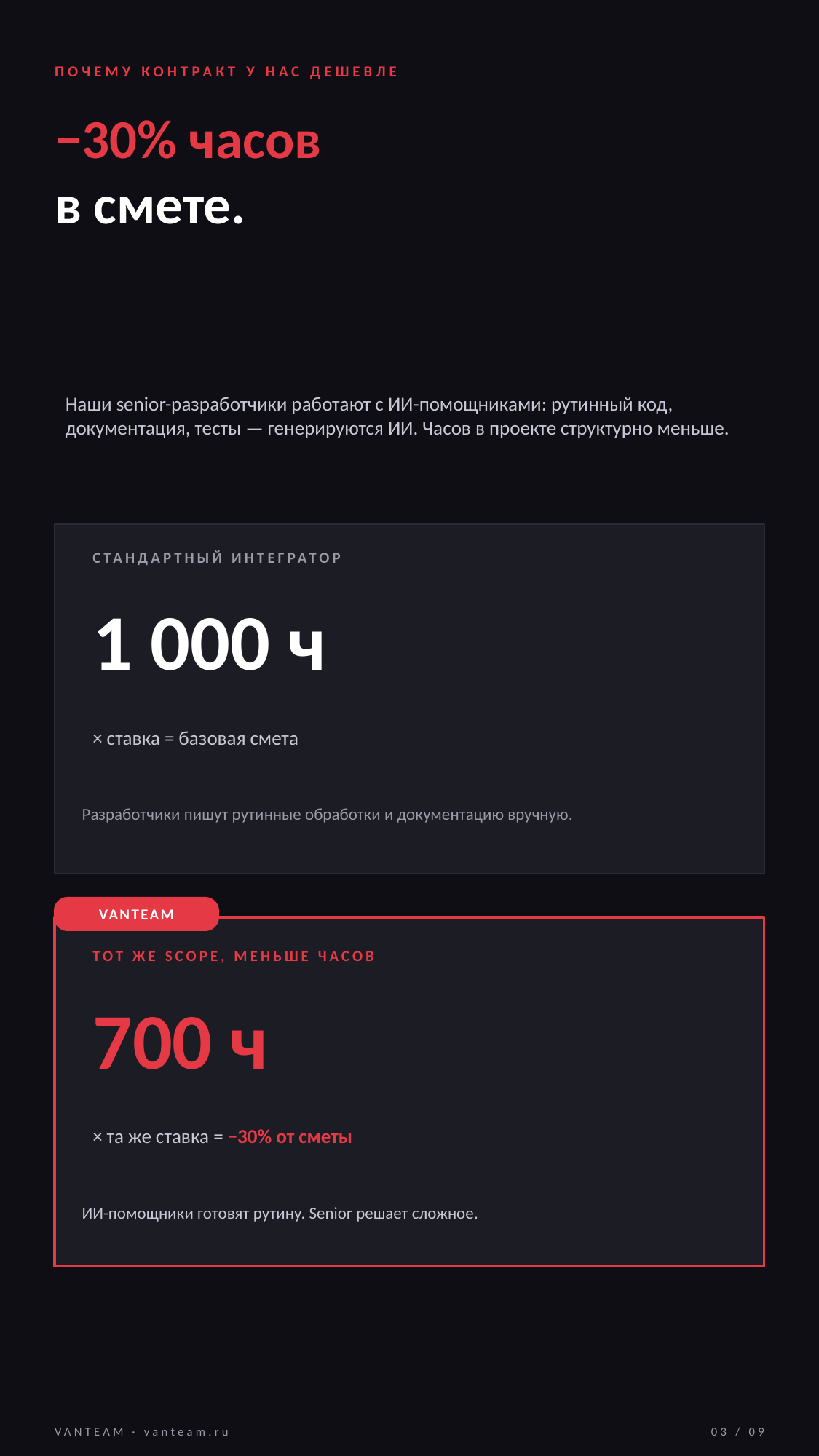

ПОЧЕМУ КОНТРАКТ У НАС ДЕШЕВЛЕ
−30% часов
в смете.
Наши senior-разработчики работают с ИИ-помощниками: рутинный код, документация, тесты — генерируются ИИ. Часов в проекте структурно меньше.

СТАНДАРТНЫЙ ИНТЕГРАТОР
1 000 ч
× ставка = базовая смета
Разработчики пишут рутинные обработки и документацию вручную.

VANTEAM

ТОТ ЖЕ SCOPE, МЕНЬШЕ ЧАСОВ
700 ч
× та же ставка = −30% от сметы
ИИ-помощники готовят рутину. Senior решает сложное.
VANTEAM · vanteam.ru
03 / 09